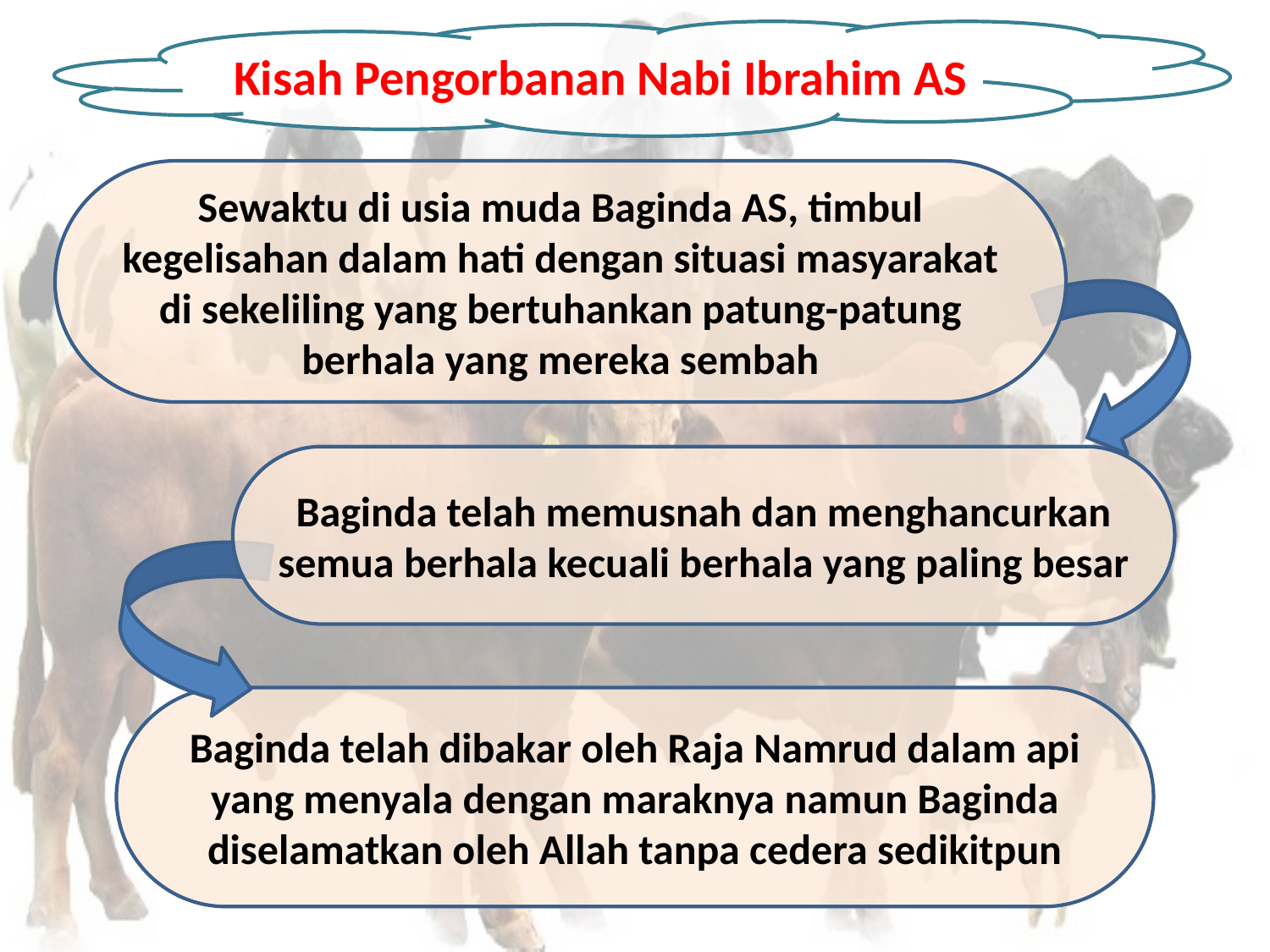

Kisah Pengorbanan Nabi Ibrahim AS
Sewaktu di usia muda Baginda AS, timbul kegelisahan dalam hati dengan situasi masyarakat di sekeliling yang bertuhankan patung-patung berhala yang mereka sembah

Baginda telah memusnah dan menghancurkan semua berhala kecuali berhala yang paling besar

Baginda telah dibakar oleh Raja Namrud dalam api yang menyala dengan maraknya namun Baginda diselamatkan oleh Allah tanpa cedera sedikitpun